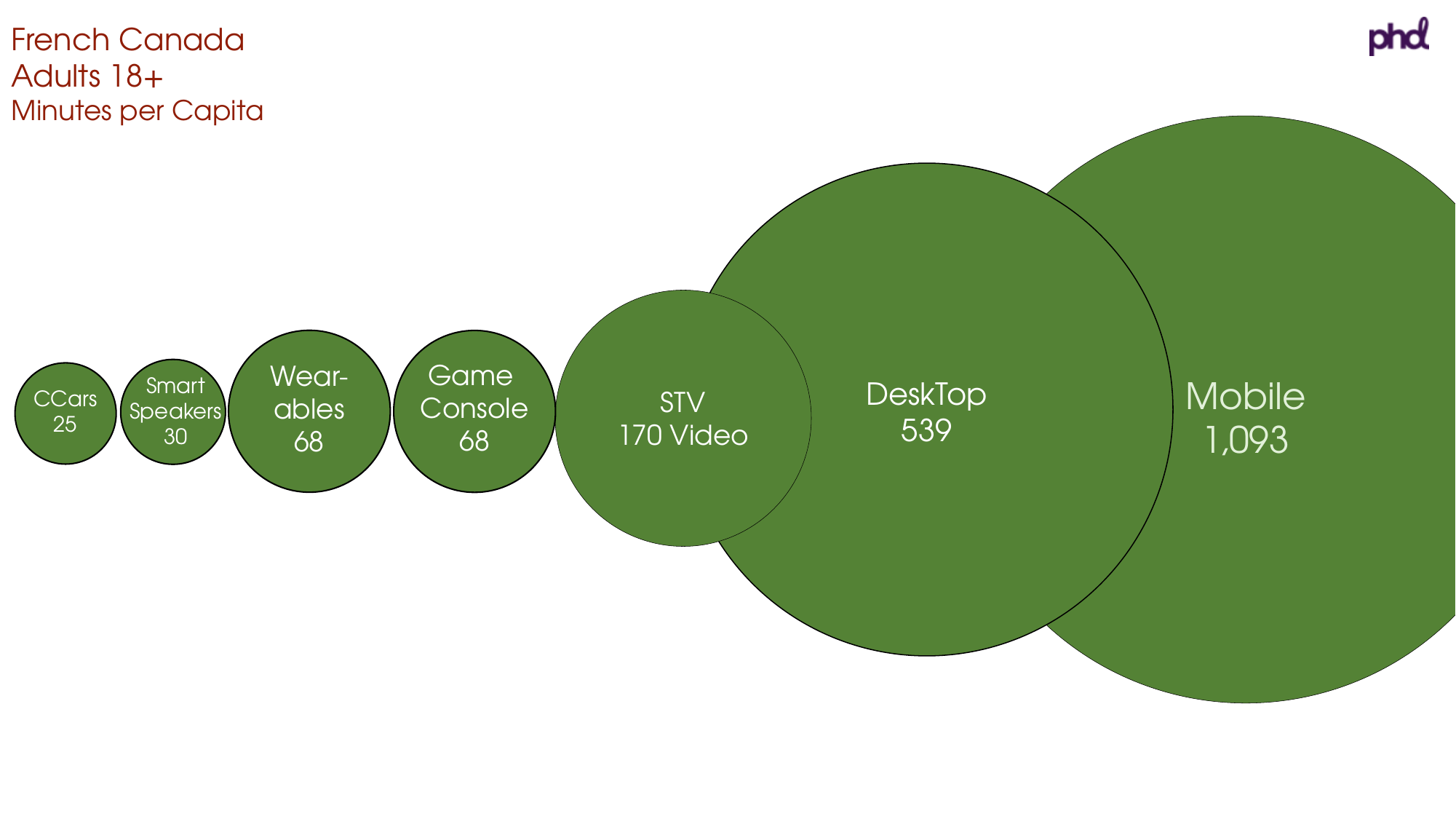

French Canada
Adults 18+
Minutes per Capita

Mobile
1,093

DeskTop
539

STV
170 Video

Wear-
ables
68

Game
Console
68

Smart
Speakers
30

CCars
25